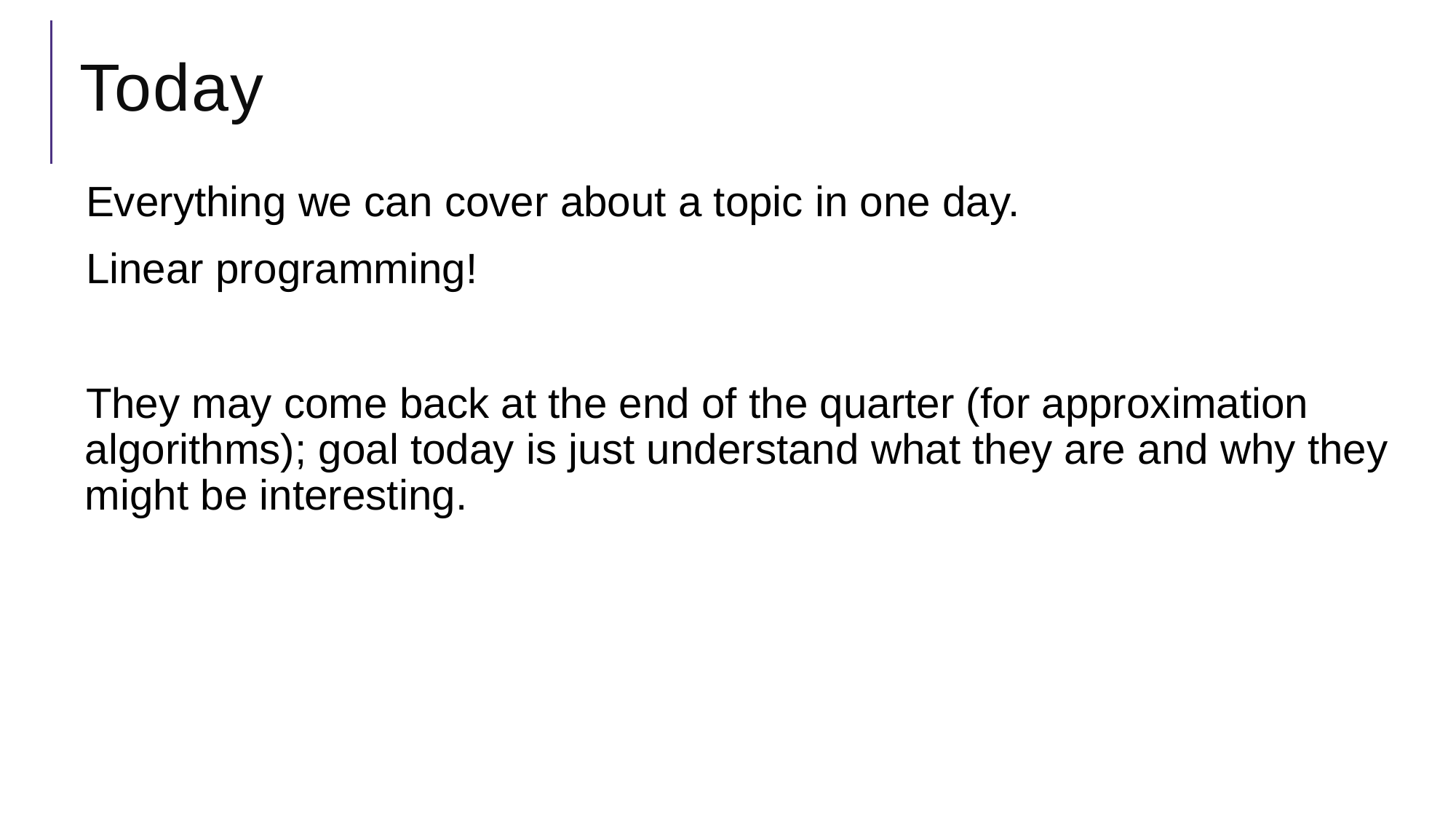

# Today
Everything we can cover about a topic in one day.
Linear programming!

They may come back at the end of the quarter (for approximation algorithms); goal today is just understand what they are and why they might be interesting.